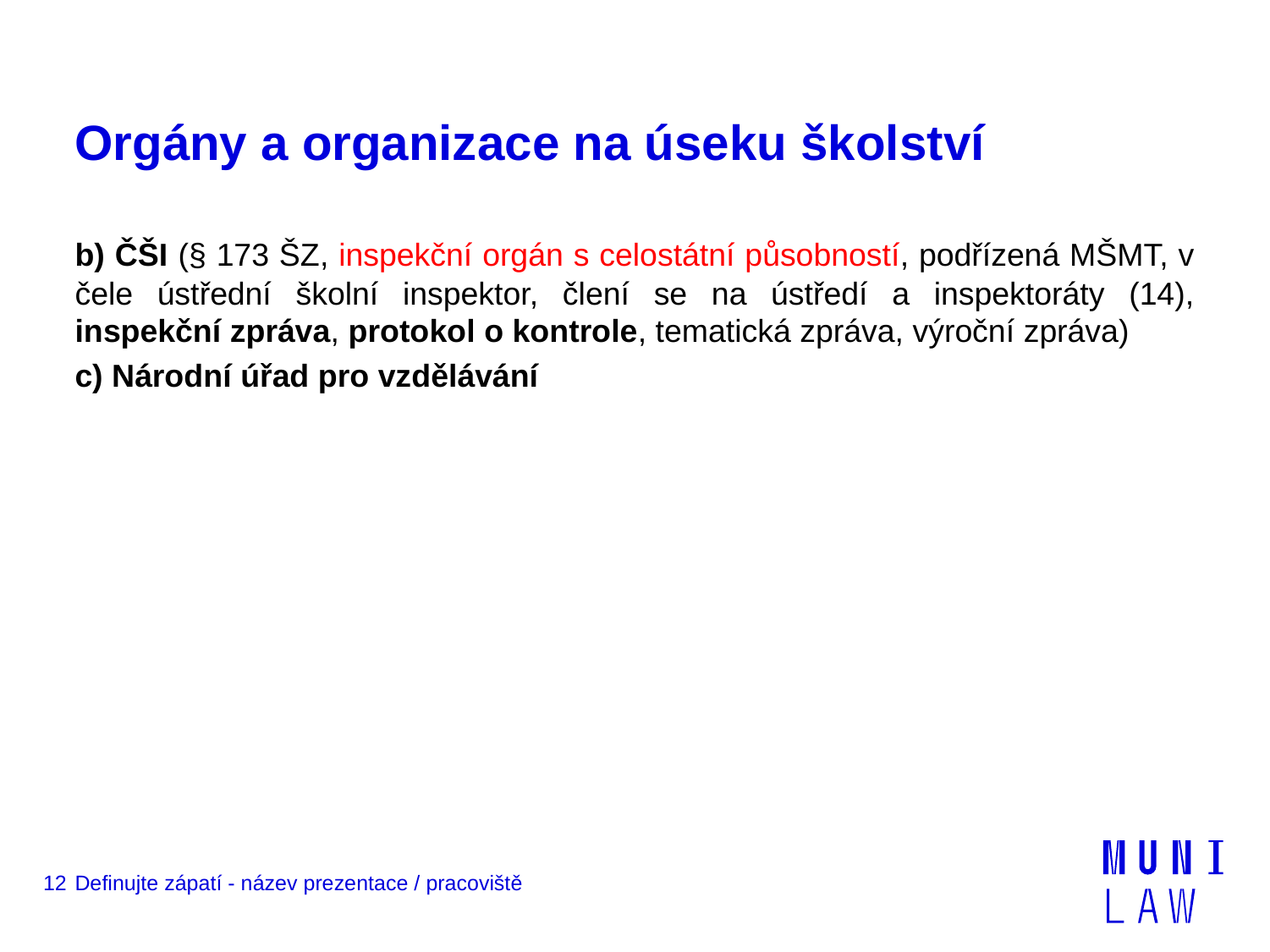

# Orgány a organizace na úseku školství
b) ČŠI (§ 173 ŠZ, inspekční orgán s celostátní působností, podřízená MŠMT, v čele ústřední školní inspektor, člení se na ústředí a inspektoráty (14), inspekční zpráva, protokol o kontrole, tematická zpráva, výroční zpráva)
c) Národní úřad pro vzdělávání
12
Definujte zápatí - název prezentace / pracoviště